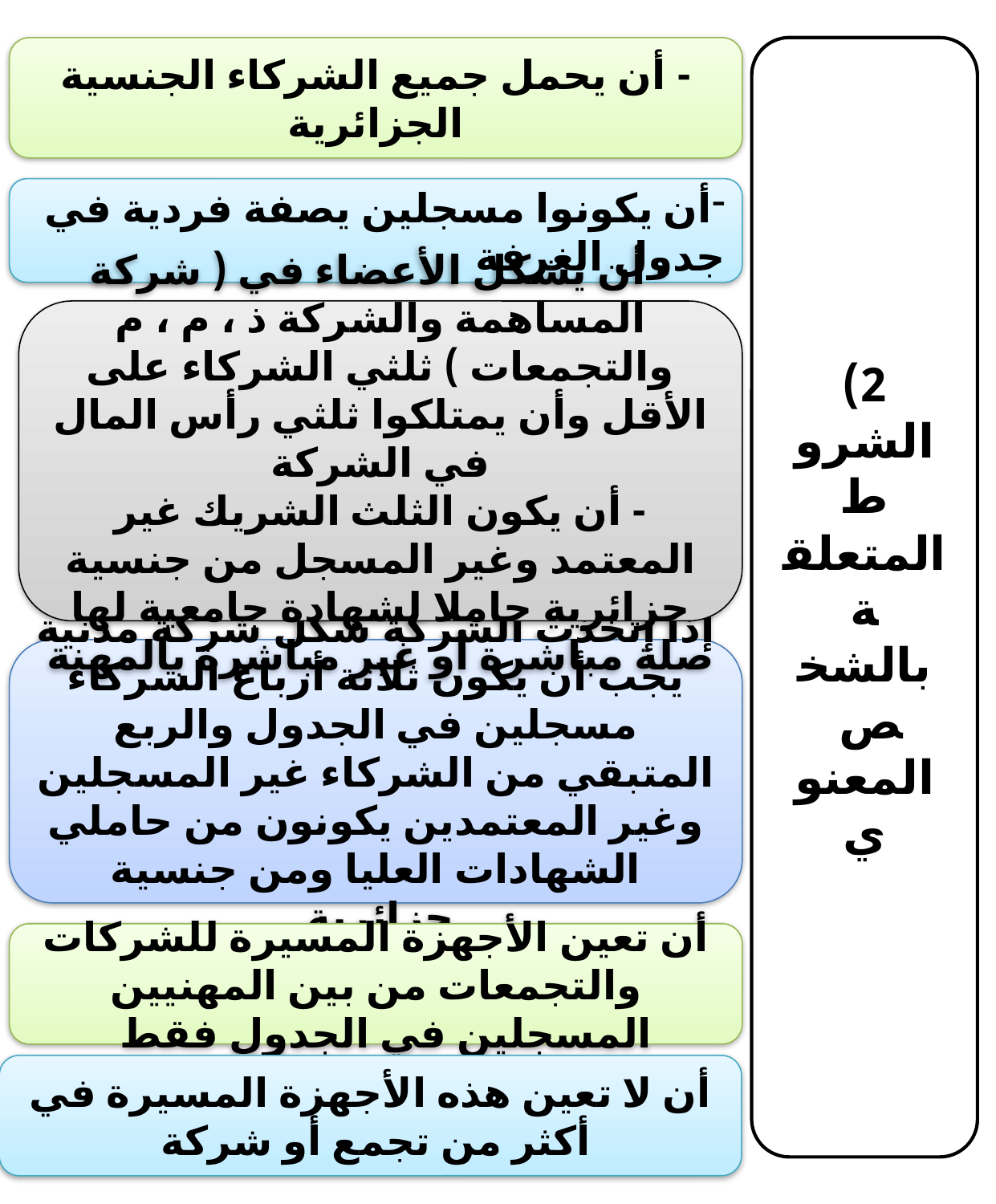

- أن يحمل جميع الشركاء الجنسية الجزائرية

2) الشروط المتعلقة بالشخص
المعنوي

أن يكونوا مسجلين يصفة فردية في جدول الغرفة

- أن يشكل الأعضاء في ( شركة المساهمة والشركة ذ ، م ، م والتجمعات ) ثلثي الشركاء على الأقل وأن يمتلكوا ثلثي رأس المال في الشركة
- أن يكون الثلث الشريك غير المعتمد وغير المسجل من جنسية جزائرية حاملا لشهادة جامعية لها صلة مباشرة أو غير مباشرة بالمهنة

إذا إتخذت الشركة شكل شركة مدنية يجب أن يكون ثلاثة أرباع الشركاء مسجلين في الجدول والربع المتبقي من الشركاء غير المسجلين وغير المعتمدين يكونون من حاملي الشهادات العليا ومن جنسية جزائرية
أن تعين الأجهزة المسيرة للشركات والتجمعات من بين المهنيين المسجلين في الجدول فقط
أن لا تعين هذه الأجهزة المسيرة في أكثر من تجمع أو شركة